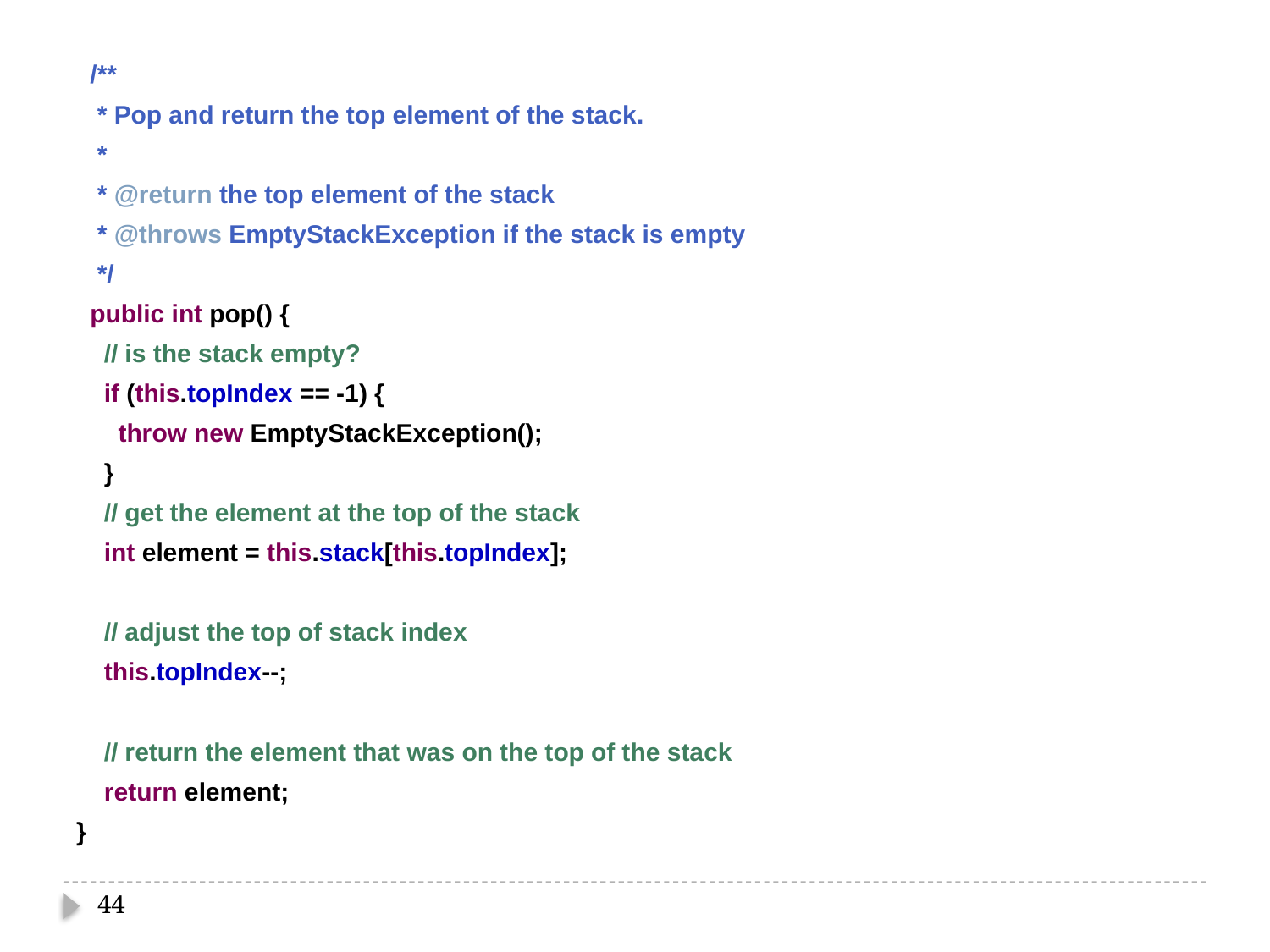

/**
   * Pop and return the top element of the stack.
   *
   * @return the top element of the stack
   * @throws EmptyStackException if the stack is empty
   */
  public int pop() {
    // is the stack empty?
    if (this.topIndex == -1) {
      throw new EmptyStackException();
    }
    // get the element at the top of the stack
    int element = this.stack[this.topIndex];

    // adjust the top of stack index
    this.topIndex--;

    // return the element that was on the top of the stack
    return element;
}
44